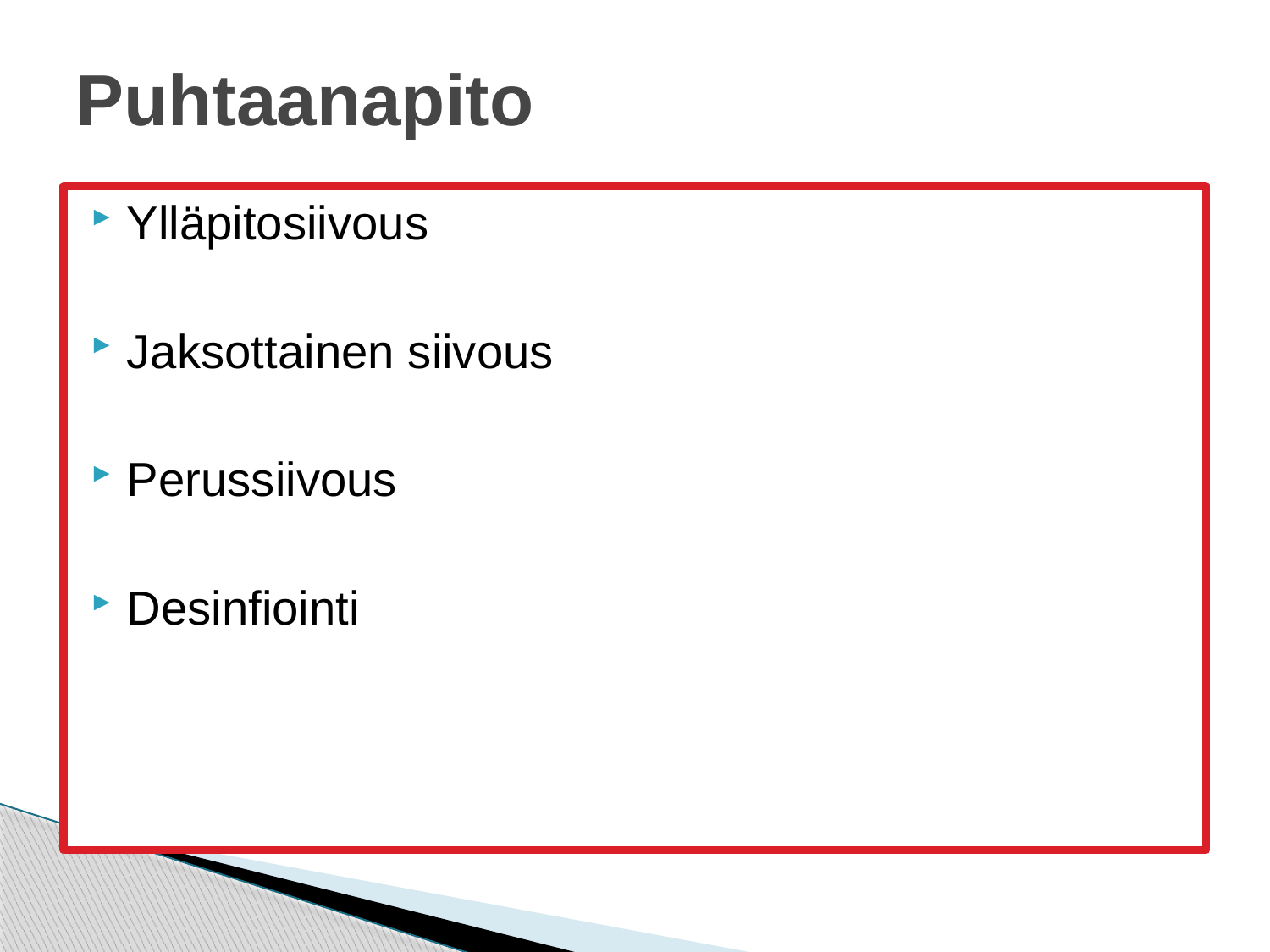

# Puhtaanapito
Ylläpitosiivous

Jaksottainen siivous

Perussiivous

Desinfiointi